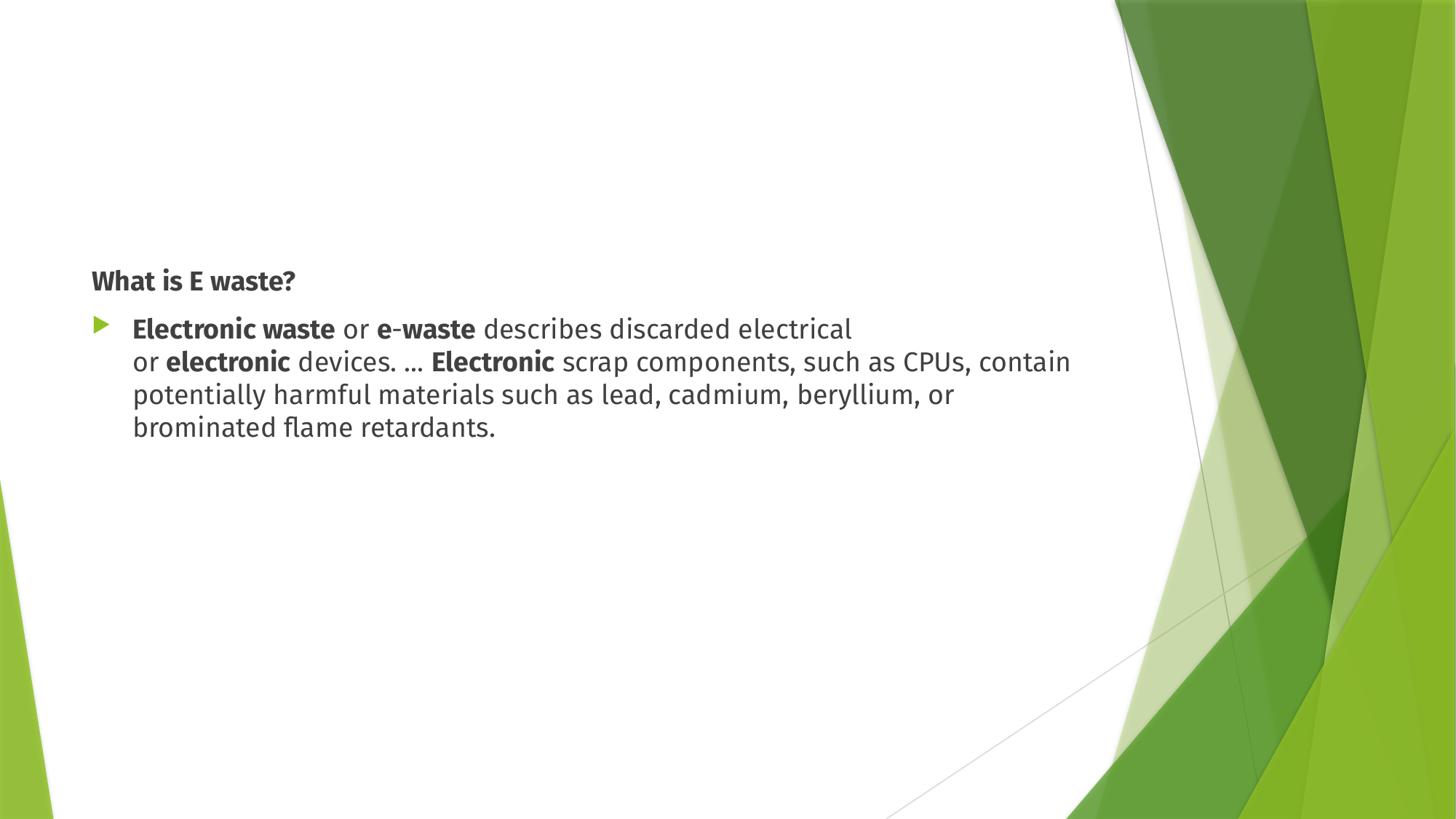

What is E waste?
Electronic waste or e-waste describes discarded electrical or electronic devices. ... Electronic scrap components, such as CPUs, contain potentially harmful materials such as lead, cadmium, beryllium, or brominated flame retardants.